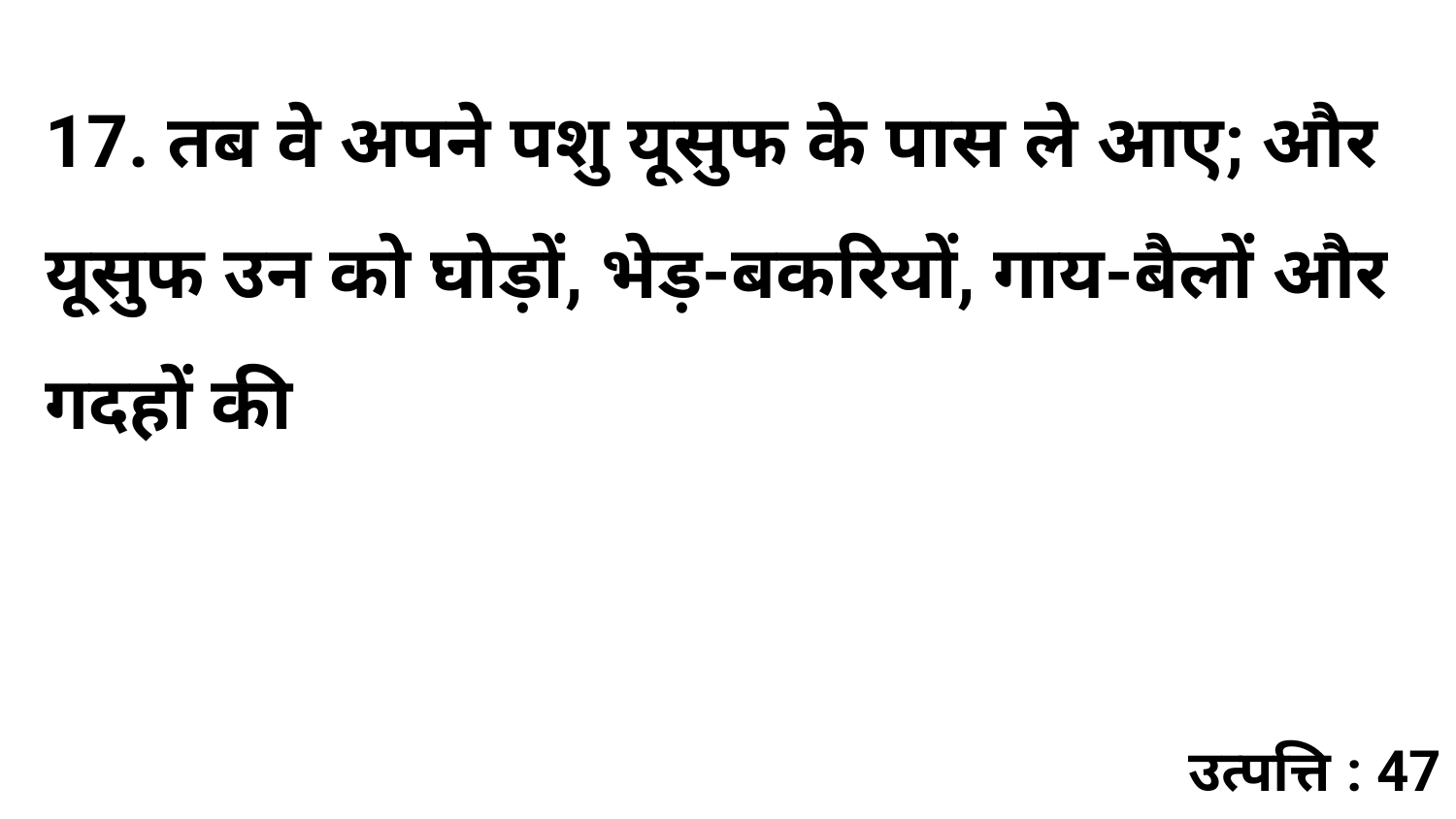

17. तब वे अपने पशु यूसुफ के पास ले आए; और यूसुफ उन को घोड़ों, भेड़-बकरियों, गाय-बैलों और गदहों की
उत्पत्ति : 47